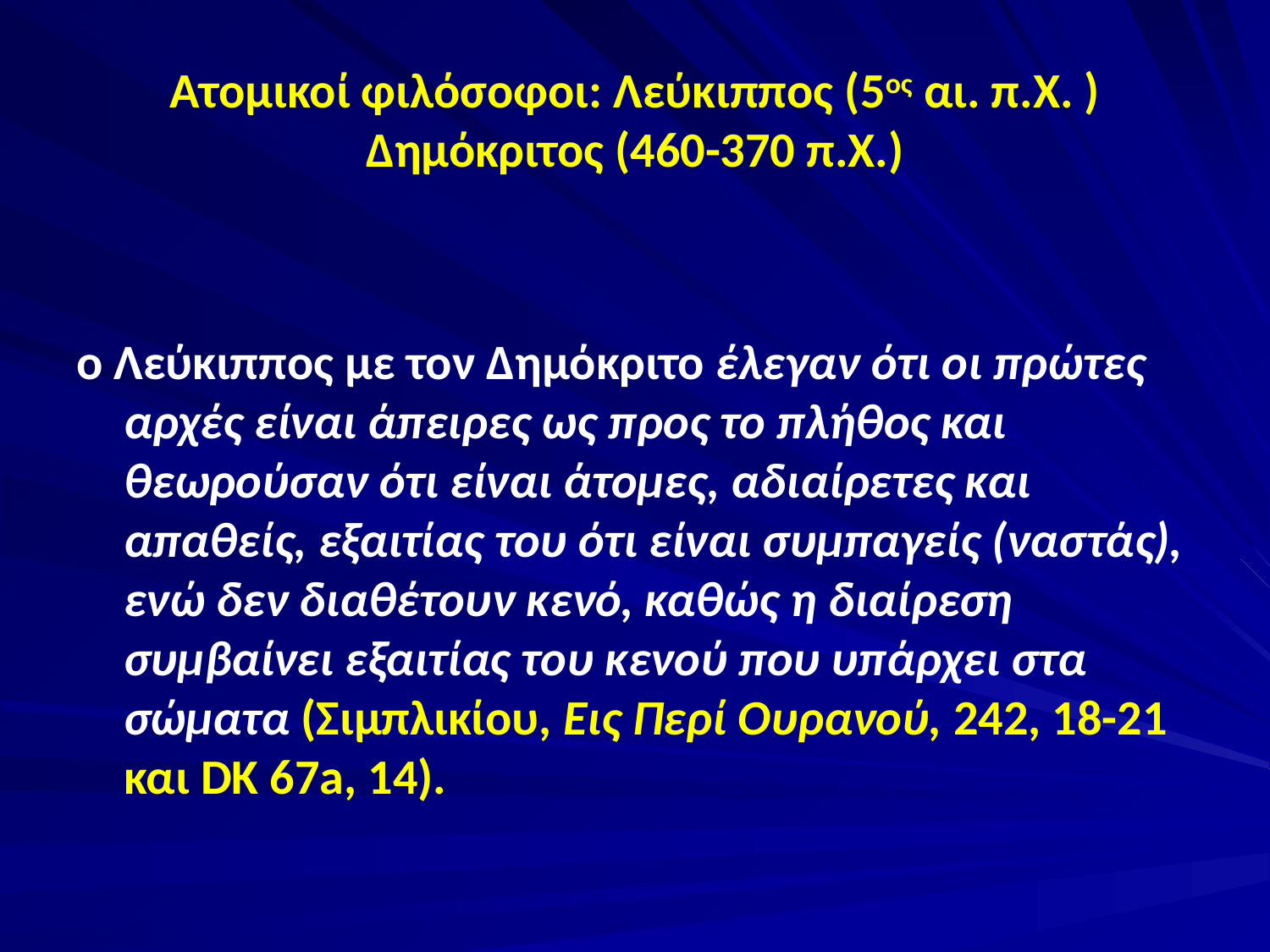

# Ατομικοί φιλόσοφοι: Λεύκιππος (5ος αι. π.Χ. ) Δημόκριτος (460-370 π.Χ.)

ο Λεύκιππος με τον Δημόκριτο έλεγαν ότι οι πρώτες αρχές είναι άπειρες ως προς το πλήθος και θεωρούσαν ότι είναι άτομες, αδιαίρετες και απαθείς, εξαιτίας του ότι είναι συμπαγείς (ναστάς), ενώ δεν διαθέτουν κενό, καθώς η διαίρεση συμβαίνει εξαιτίας του κενού που υπάρχει στα σώματα (Σιμπλικίου, Εις Περί Ουρανού, 242, 18-21 και DK 67a, 14).